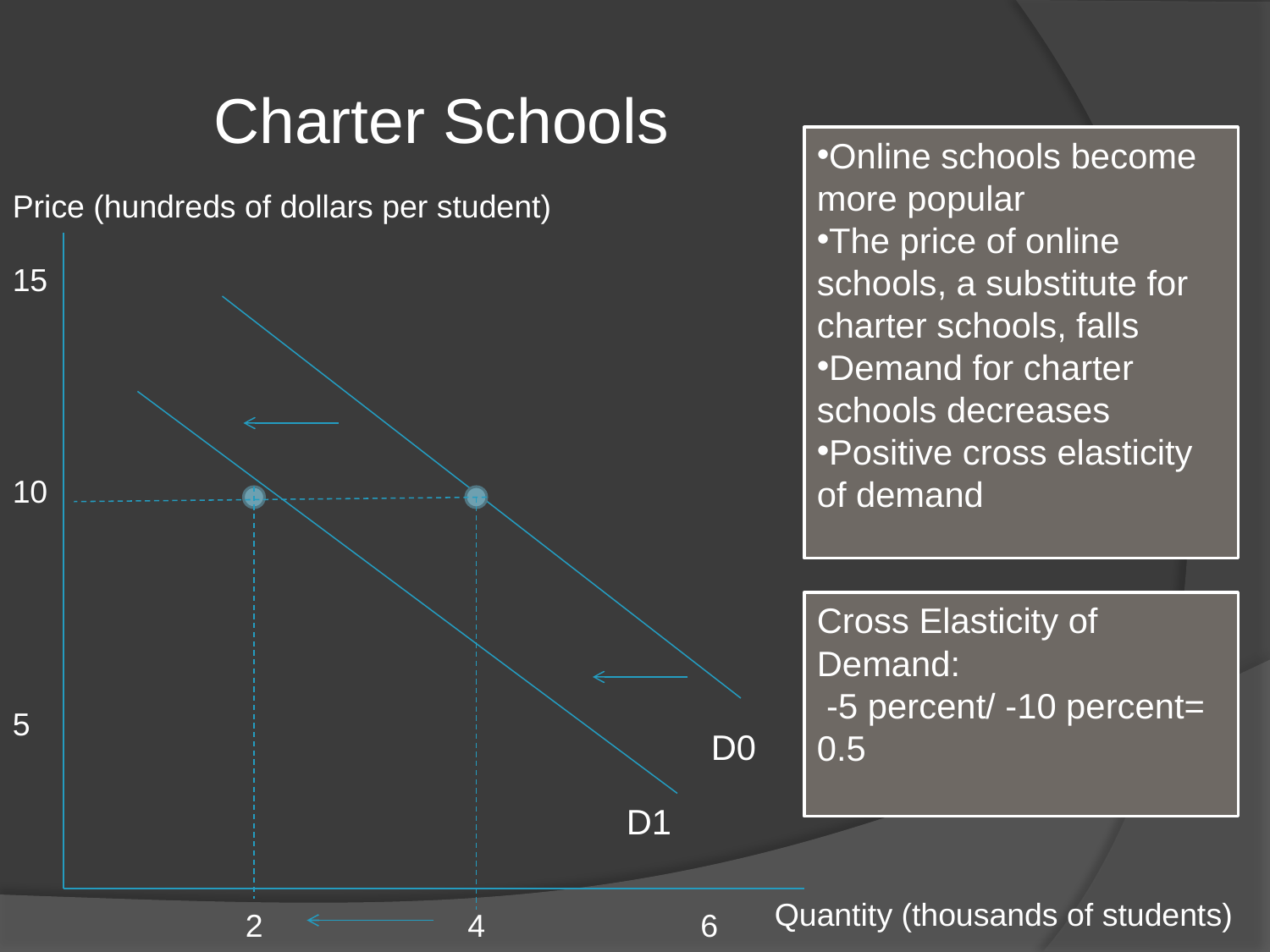

Charter Schools
Online schools become more popular
The price of online schools, a substitute for charter schools, falls
Demand for charter schools decreases
Positive cross elasticity of demand

Price (hundreds of dollars per student)
15
10

Cross Elasticity of Demand:
 -5 percent/ -10 percent= 0.5

5
D0
D1
Quantity (thousands of students)
2
4
6